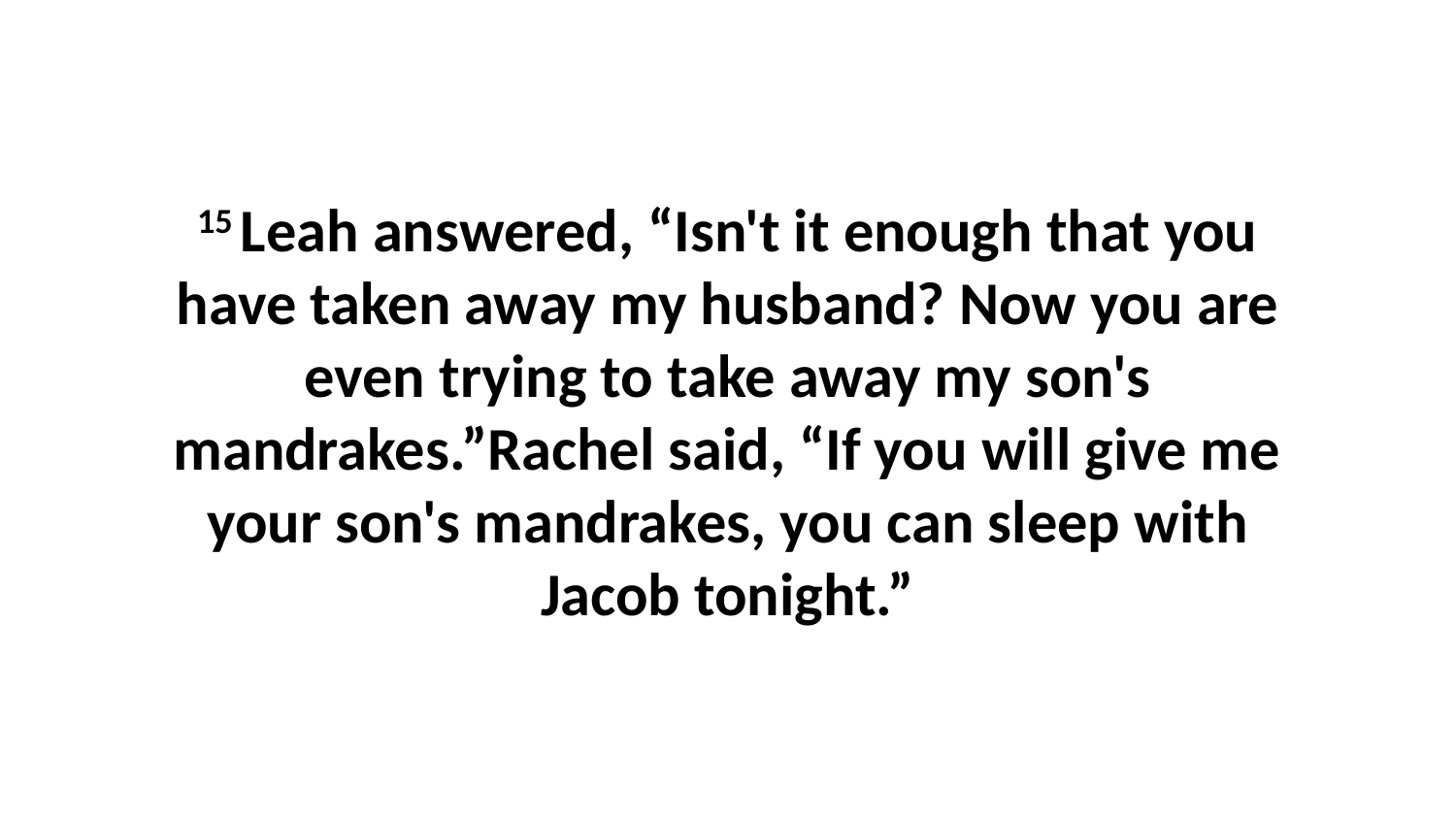

15 Leah answered, “Isn't it enough that you have taken away my husband? Now you are even trying to take away my son's mandrakes.”Rachel said, “If you will give me your son's mandrakes, you can sleep with Jacob tonight.”